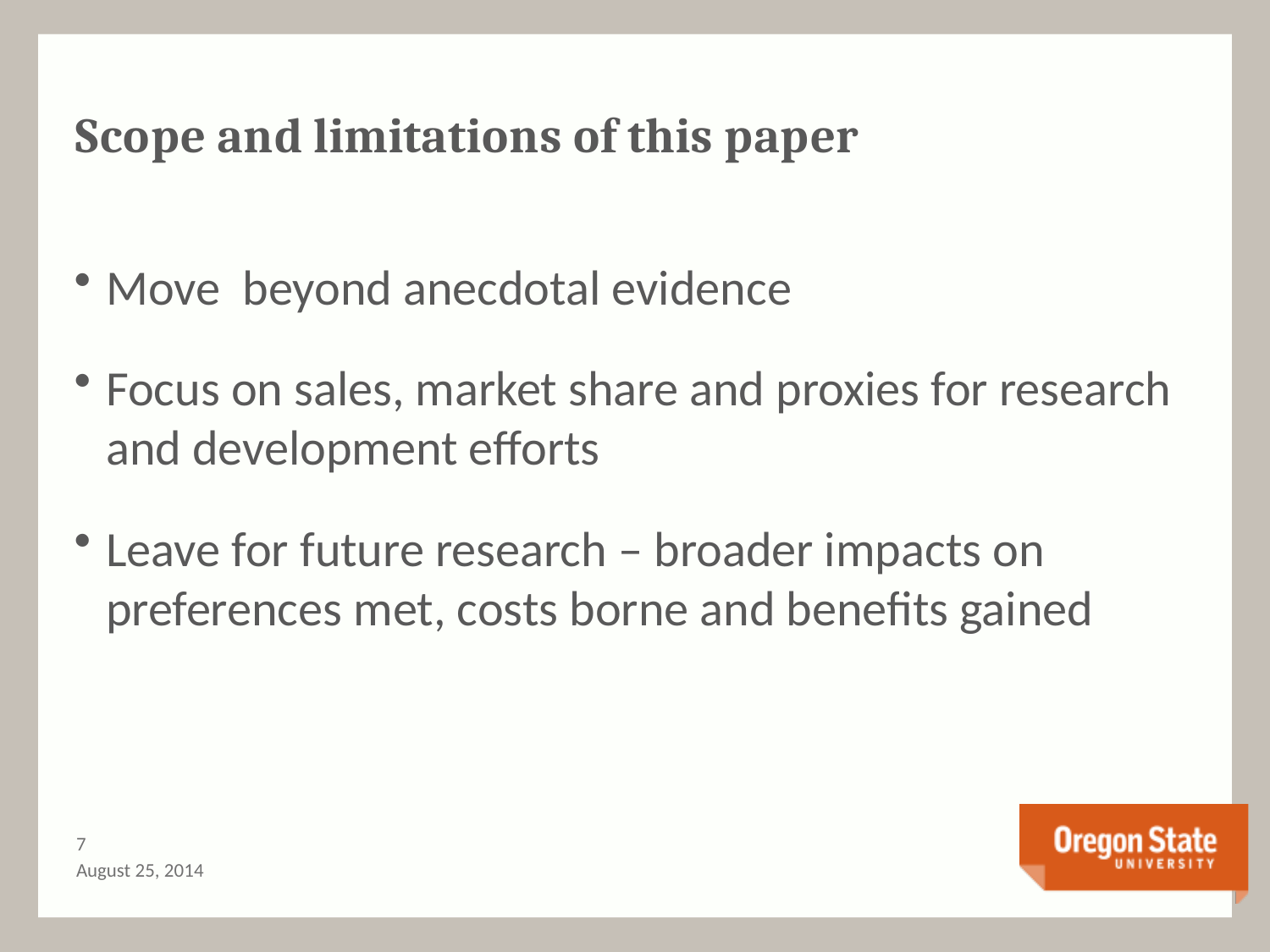

# Scope and limitations of this paper
Move  beyond anecdotal evidence
Focus on sales, market share and proxies for research and development efforts
Leave for future research – broader impacts on preferences met, costs borne and benefits gained
7
August 25, 2014